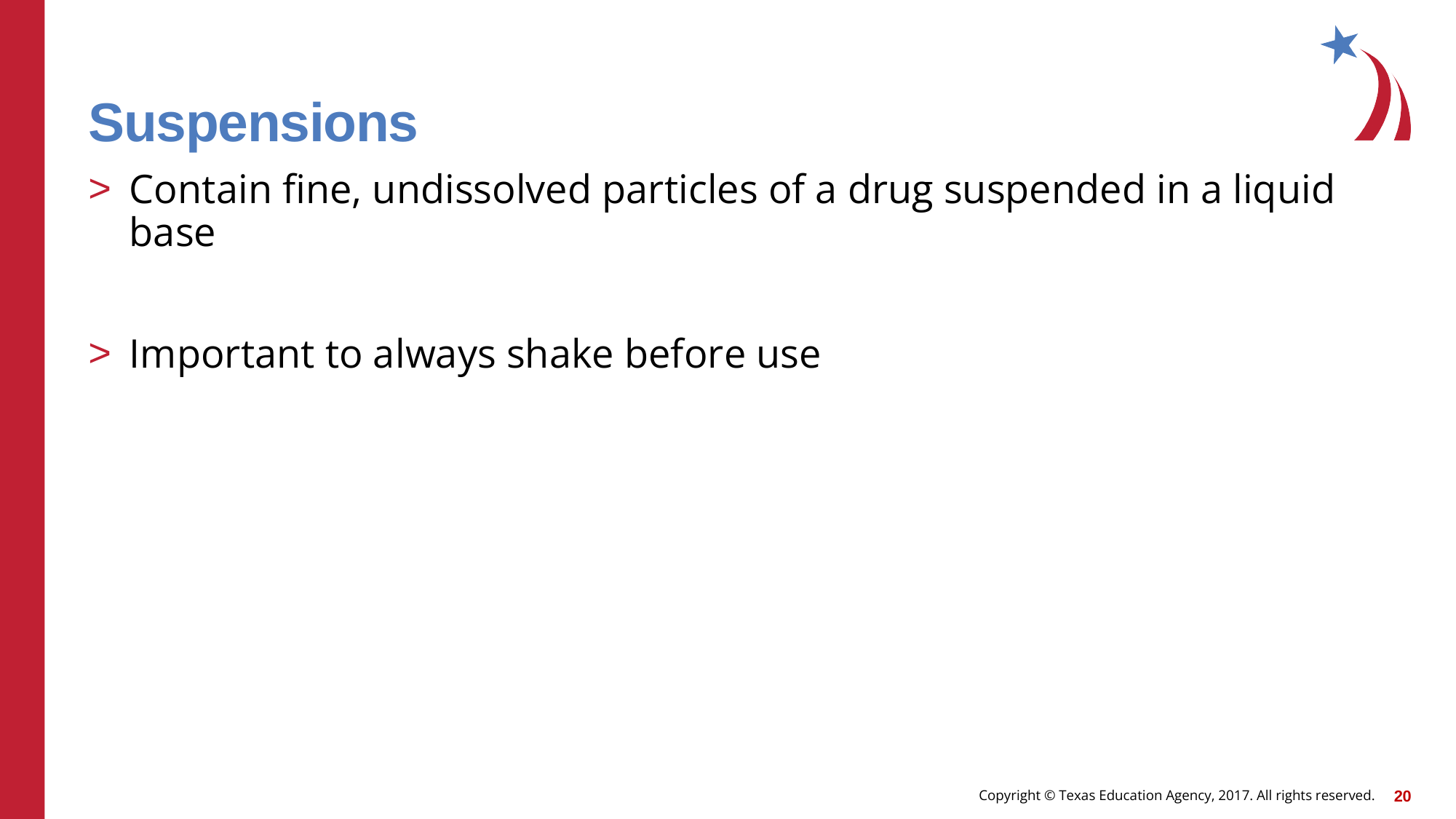

# Suspensions
Contain fine, undissolved particles of a drug suspended in a liquid base

Important to always shake before use